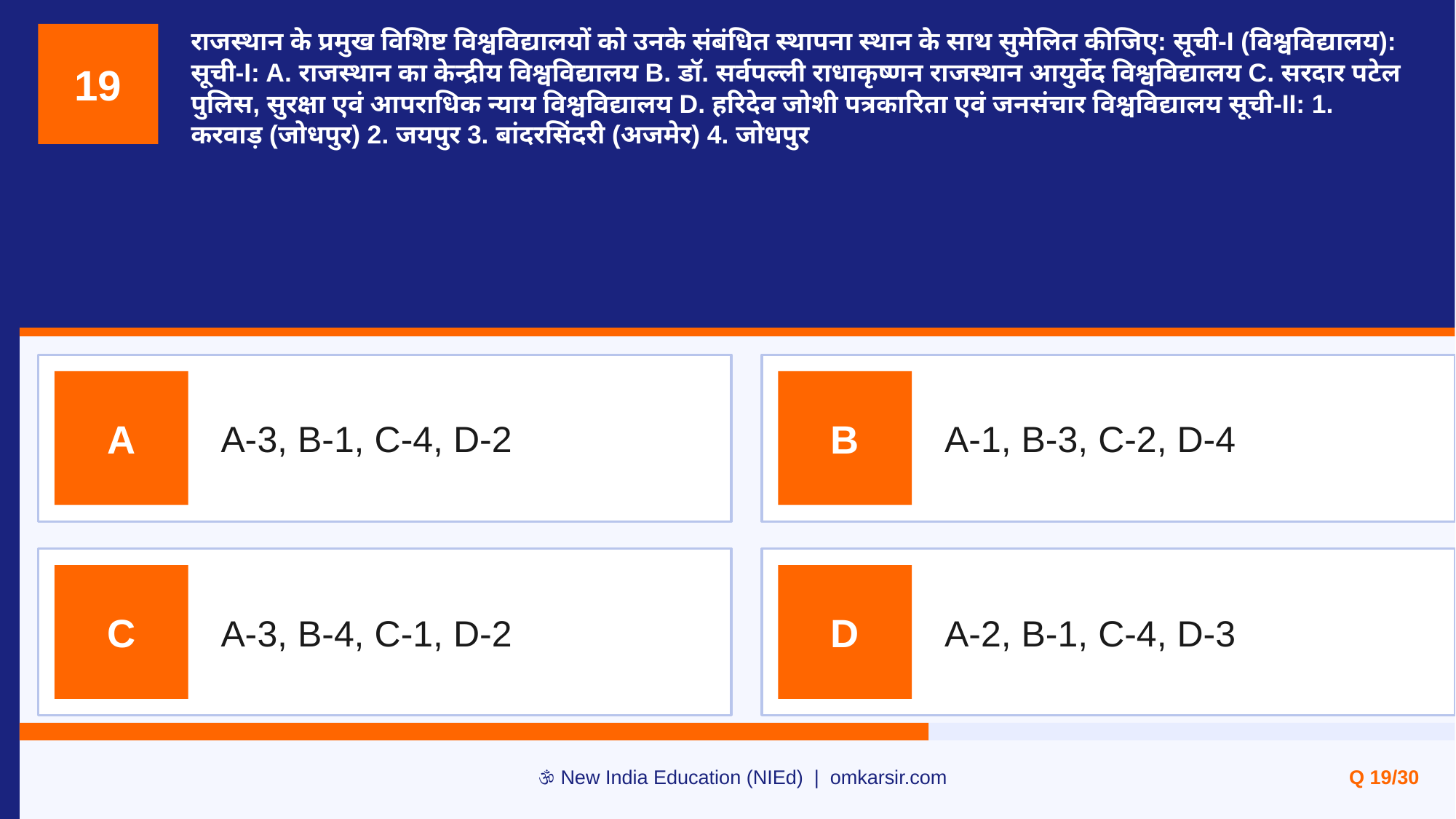

राजस्थान के प्रमुख विशिष्ट विश्वविद्यालयों को उनके संबंधित स्थापना स्थान के साथ सुमेलित कीजिए: सूची-I (विश्वविद्यालय): सूची-I: A. राजस्थान का केन्द्रीय विश्वविद्यालय B. डॉ. सर्वपल्ली राधाकृष्णन राजस्थान आयुर्वेद विश्वविद्यालय C. सरदार पटेल पुलिस, सुरक्षा एवं आपराधिक न्याय विश्वविद्यालय D. हरिदेव जोशी पत्रकारिता एवं जनसंचार विश्वविद्यालय सूची-II: 1. करवाड़ (जोधपुर) 2. जयपुर 3. बांदरसिंदरी (अजमेर) 4. जोधपुर
19

A-3, B-1, C-4, D-2
A-1, B-3, C-2, D-4
A
B

A-3, B-4, C-1, D-2
A-2, B-1, C-4, D-3
C
D

🕉️ New India Education (NIEd)  |  omkarsir.com
Q 19/30